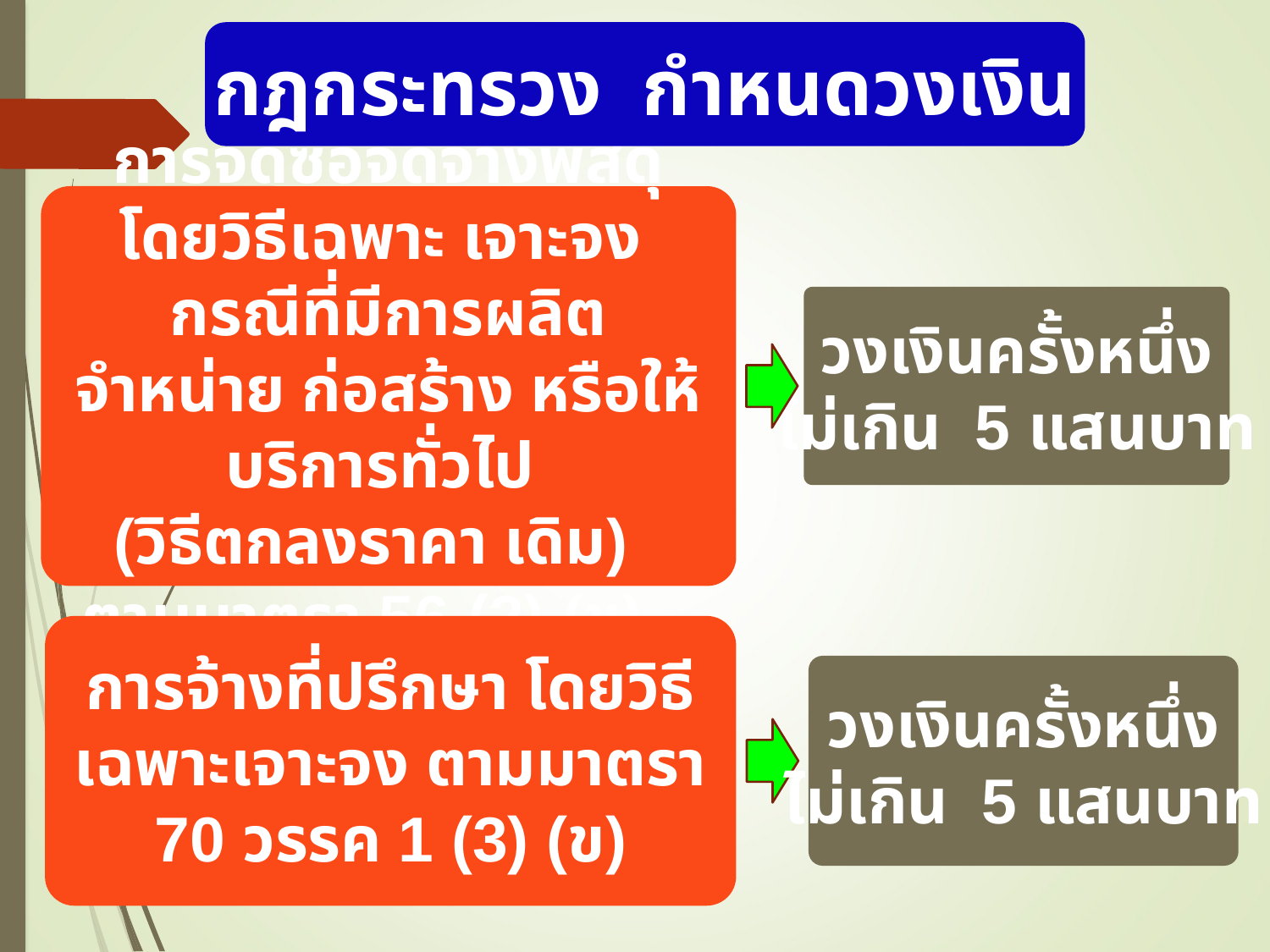

กฎกระทรวง  กำหนดวงเงิน

การจัดซื้อจัดจ้างพัสดุ โดยวิธีเฉพาะ เจาะจง  กรณีที่มีการผลิต จำหน่าย ก่อสร้าง หรือให้บริการทั่วไป
(วิธีตกลงราคา เดิม)
ตามมาตรา 56 (2) (ข)

วงเงินครั้งหนึ่ง
ไม่เกิน  5 แสนบาท

การจ้างที่ปรึกษา โดยวิธีเฉพาะเจาะจง ตามมาตรา 70 วรรค 1 (3) (ข)
วงเงินครั้งหนึ่ง
ไม่เกิน  5 แสนบาท